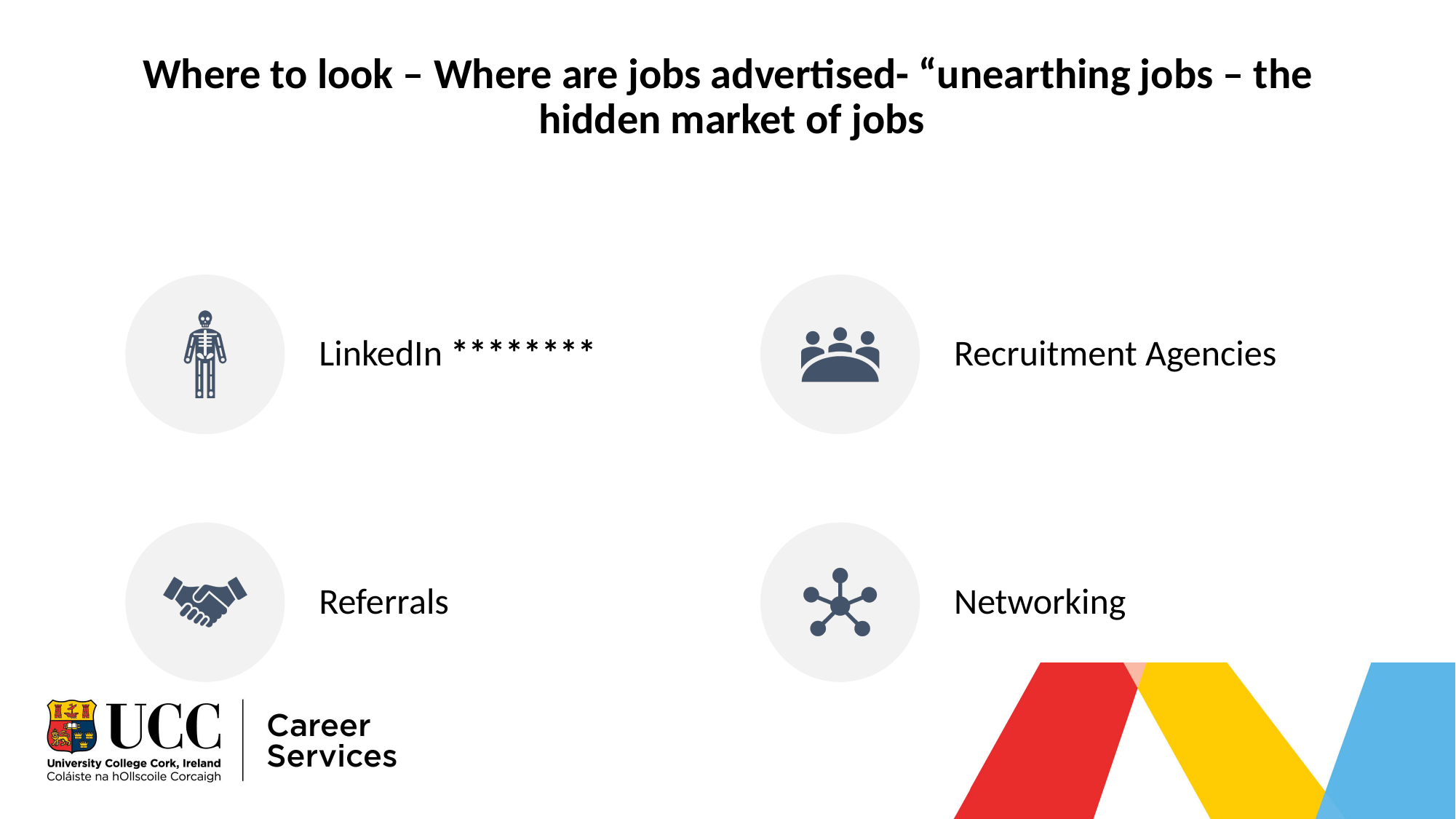

# Where to look – Where are jobs advertised- “unearthing jobs – the hidden market of jobs
LinkedIn ********
Recruitment Agencies
Referrals
Networking